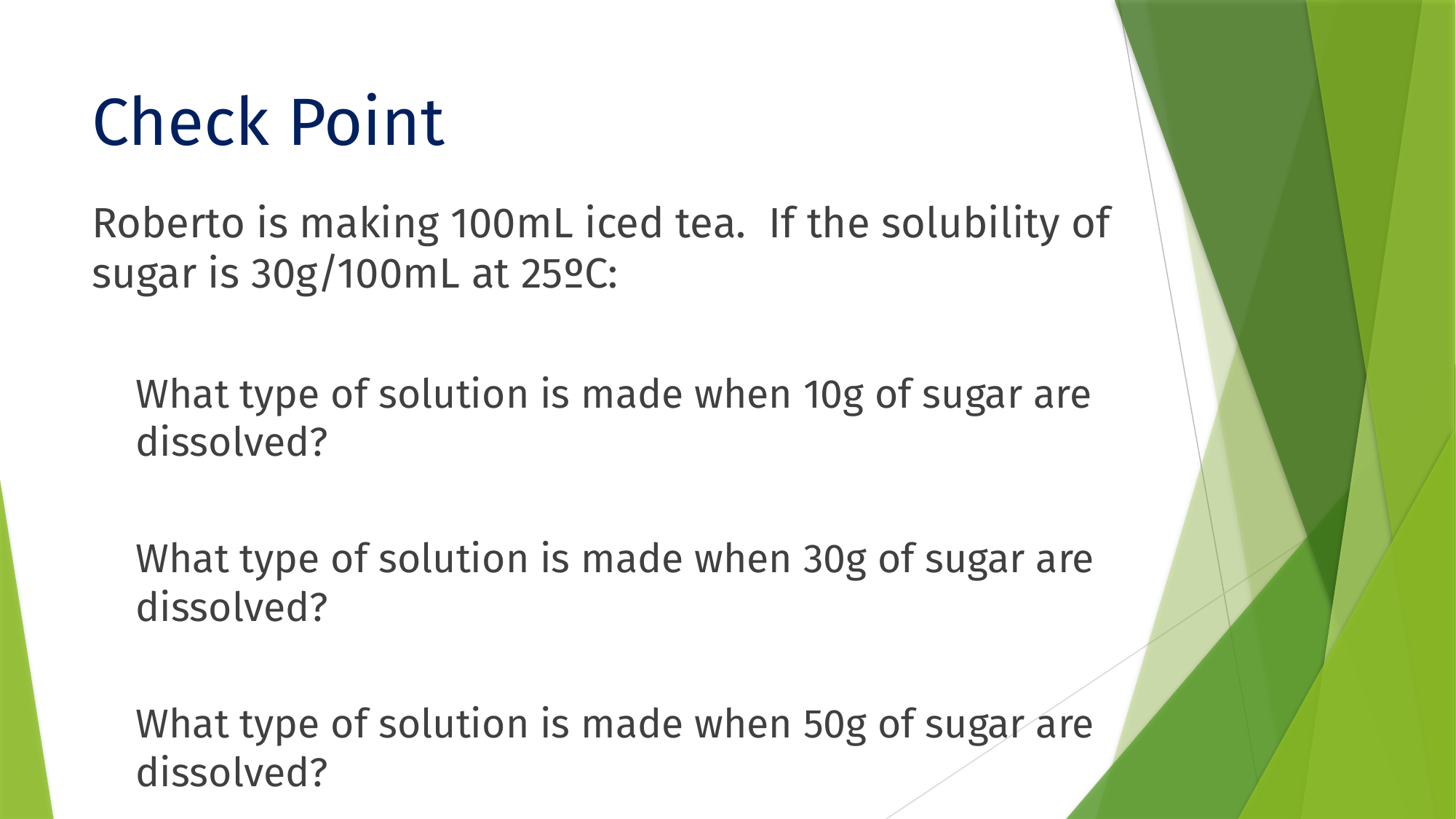

# Check Point
Roberto is making 100mL iced tea.  If the solubility of sugar is 30g/100mL at 25ºC:

What type of solution is made when 10g of sugar are dissolved?

What type of solution is made when 30g of sugar are dissolved?

What type of solution is made when 50g of sugar are dissolved?